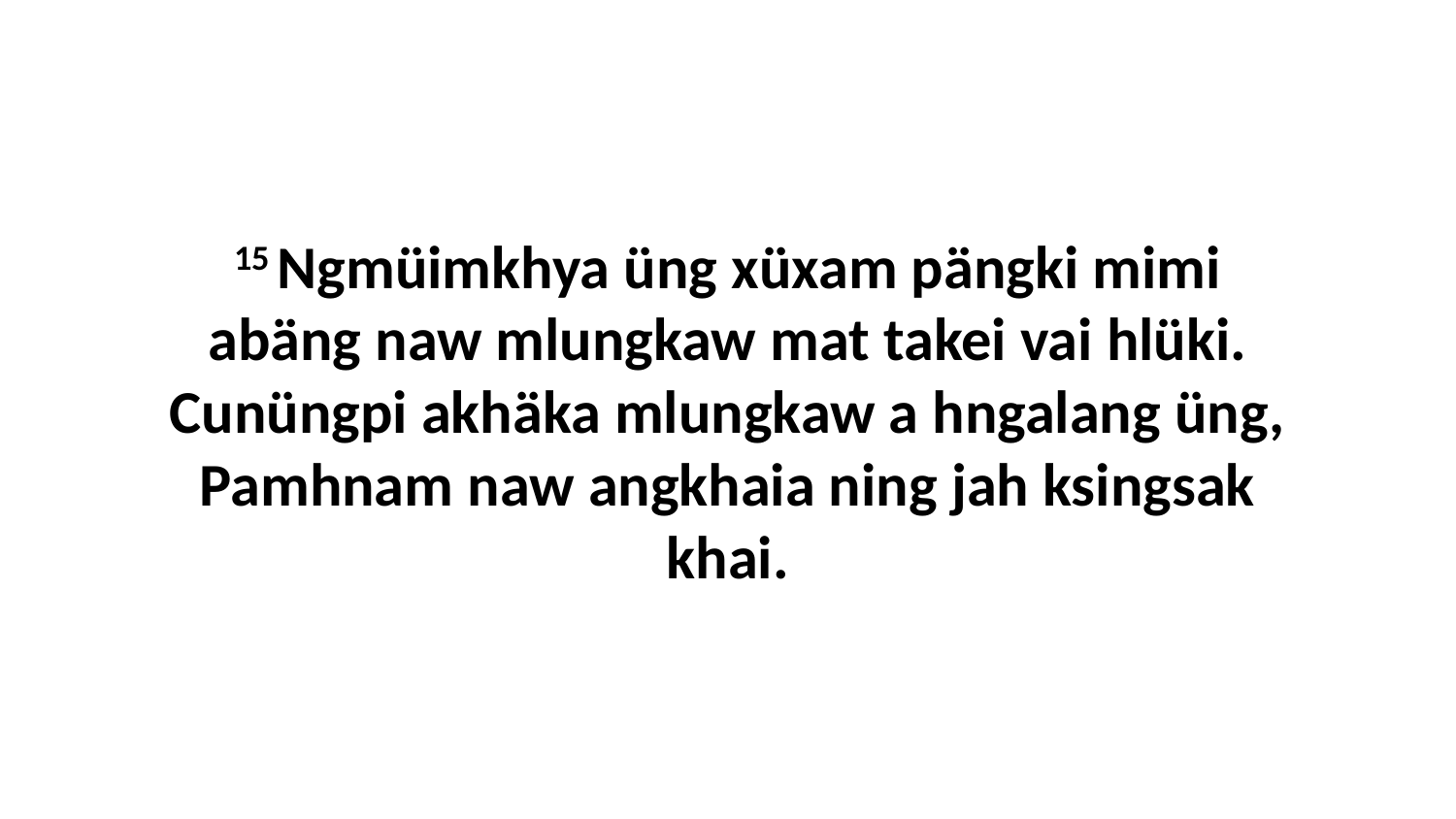

15 Ngmüimkhya üng xüxam pängki mimi abäng naw mlungkaw mat takei vai hlüki. Cunüngpi akhäka mlungkaw a hngalang üng, Pamhnam naw angkhaia ning jah ksingsak khai.